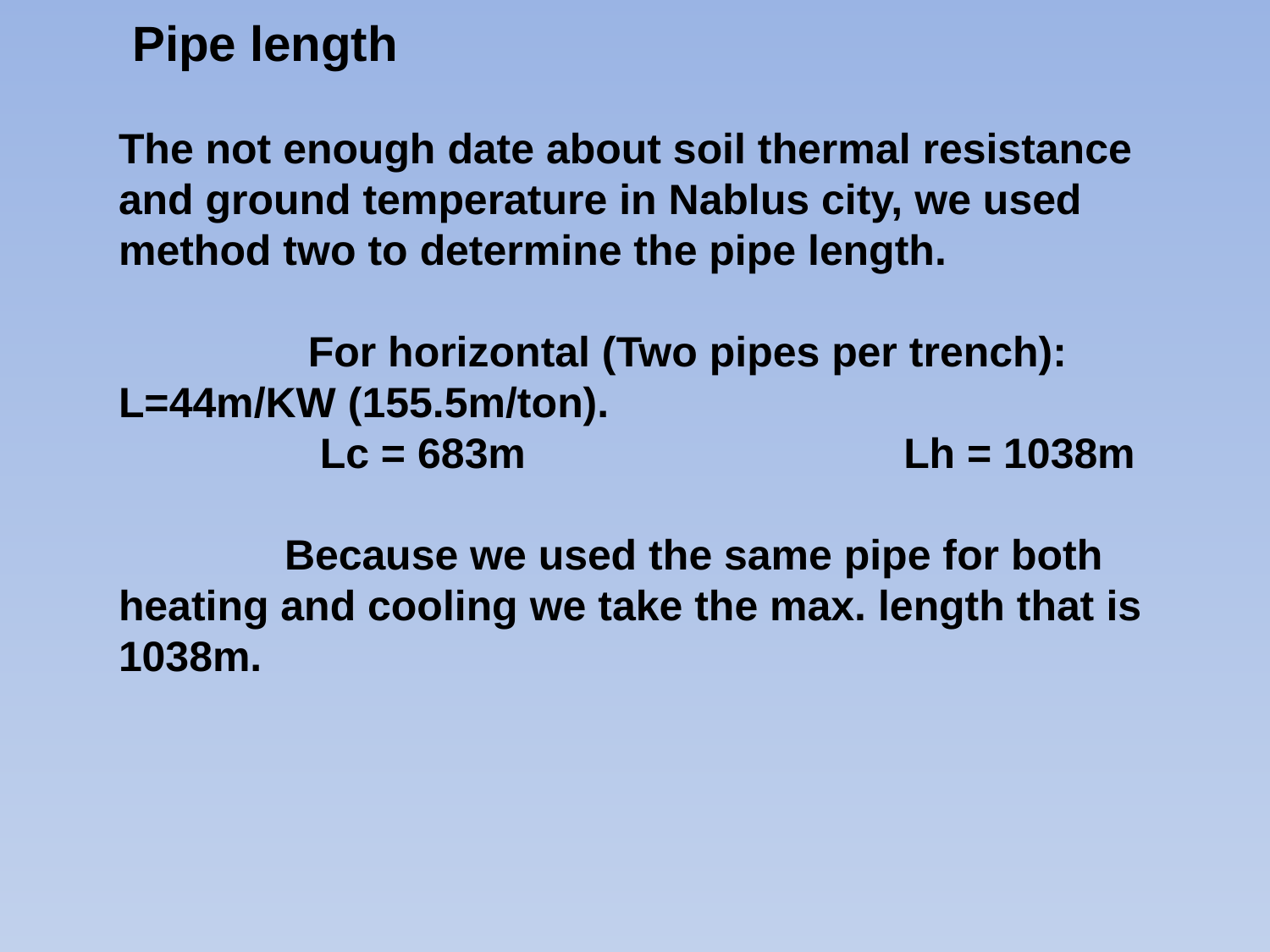

Pipe length

The not enough date about soil thermal resistance and ground temperature in Nablus city, we used method two to determine the pipe length.

                For horizontal (Two pipes per trench):   L=44m/KW (155.5m/ton).
                 Lc = 683m                                Lh = 1038m

              Because we used the same pipe for both heating and cooling we take the max. length that is 1038m.